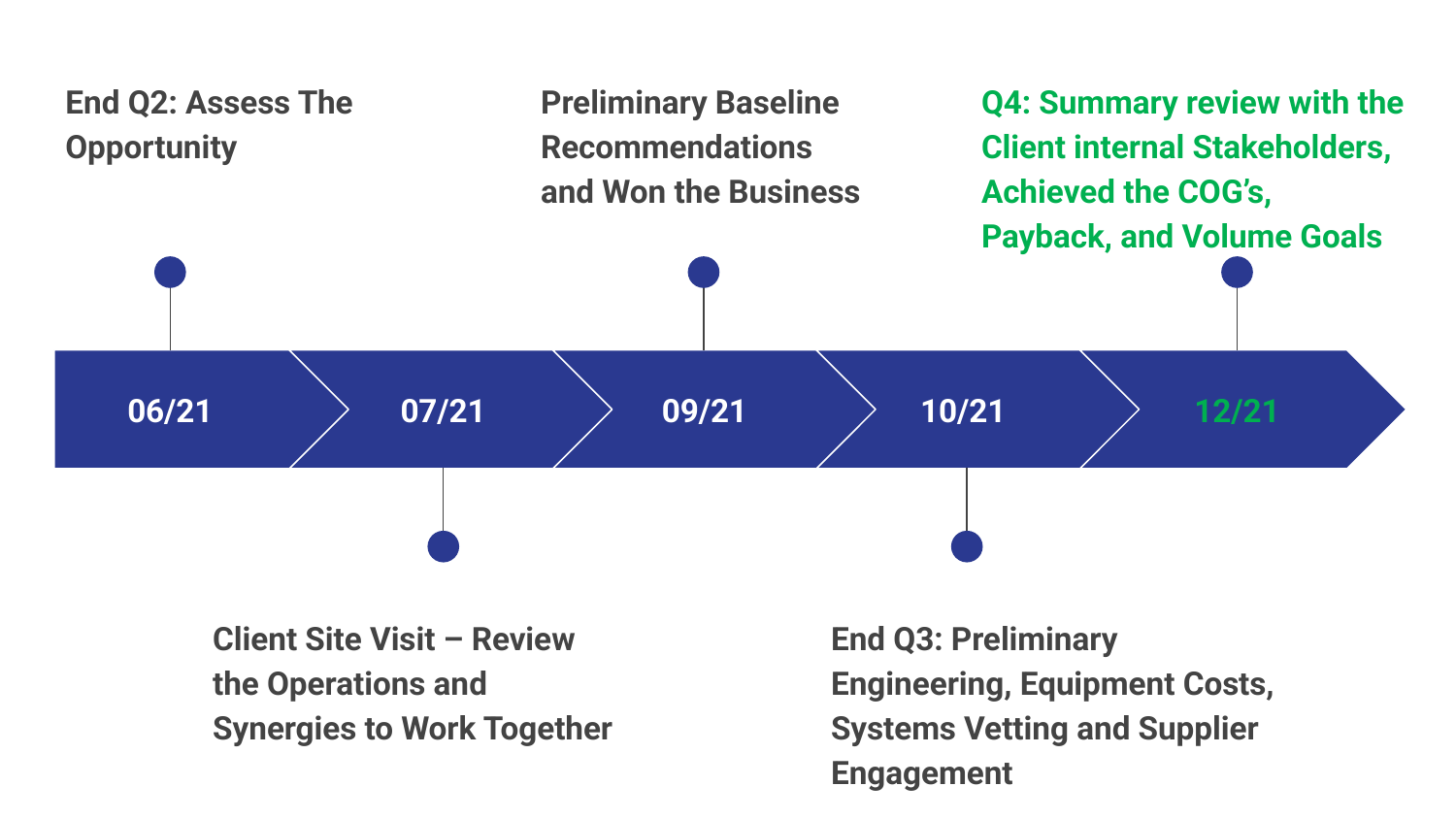

End Q2: Assess The Opportunity
Preliminary Baseline Recommendations and Won the Business
Q4: Summary review with the Client internal Stakeholders, Achieved the COG’s, Payback, and Volume Goals

06/21
07/21
09/21
10/21
12/21

Client Site Visit – Review the Operations and Synergies to Work Together
End Q3: Preliminary Engineering, Equipment Costs, Systems Vetting and Supplier Engagement